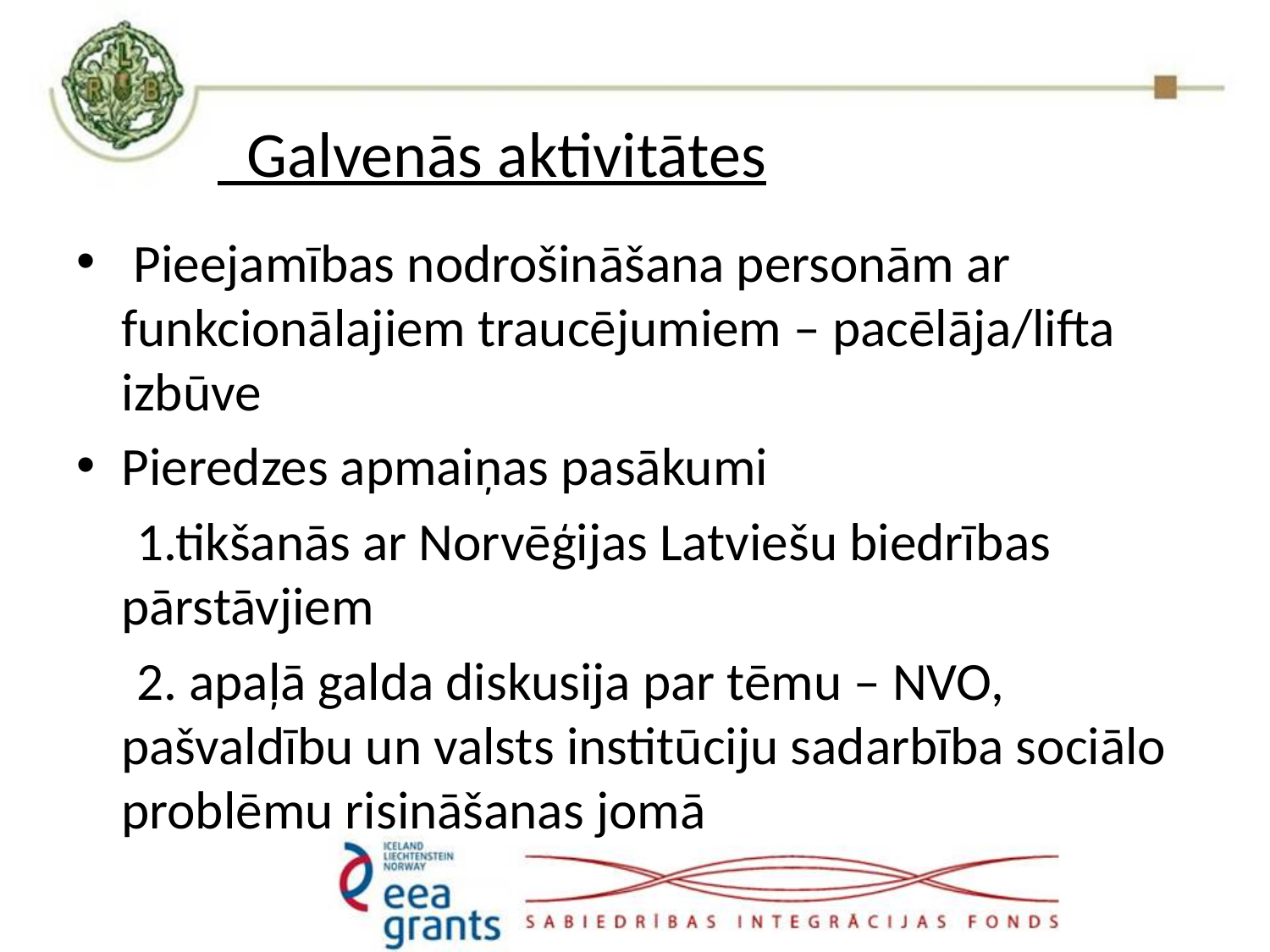

# Galvenās aktivitātes
 Pieejamības nodrošināšana personām ar funkcionālajiem traucējumiem – pacēlāja/lifta izbūve
Pieredzes apmaiņas pasākumi
     1.tikšanās ar Norvēģijas Latviešu biedrības       pārstāvjiem
     2. apaļā galda diskusija par tēmu – NVO, pašvaldību un valsts institūciju sadarbība sociālo problēmu risināšanas jomā